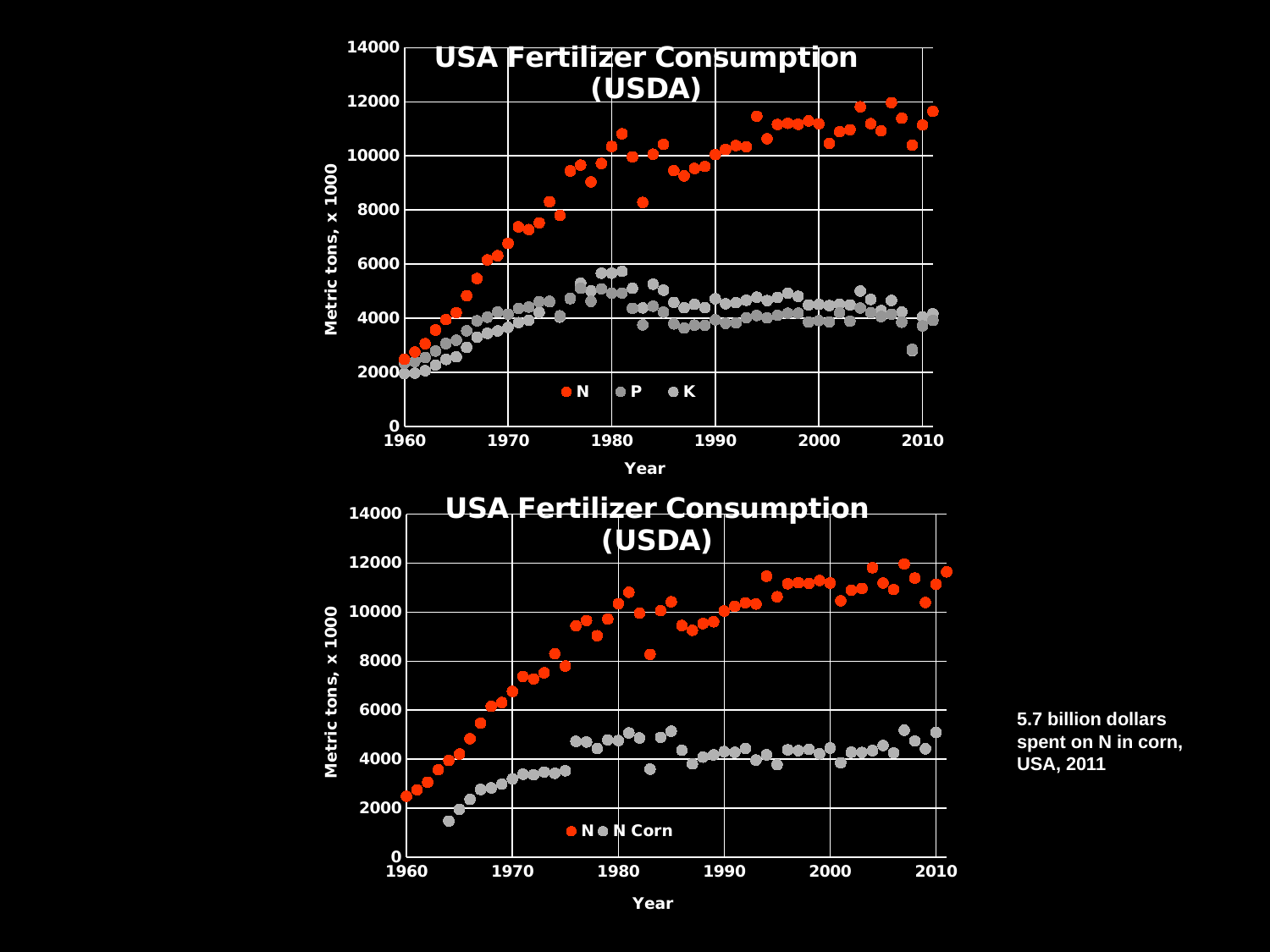

### Chart: USA Fertilizer Consumption (USDA)

| Category | N | P | K |
|---|---|---|---|

### Chart: USA Fertilizer Consumption (USDA)

| Category | N | N Corn |
|---|---|---|
5.7 billion dollars spent on N in corn, USA, 2011